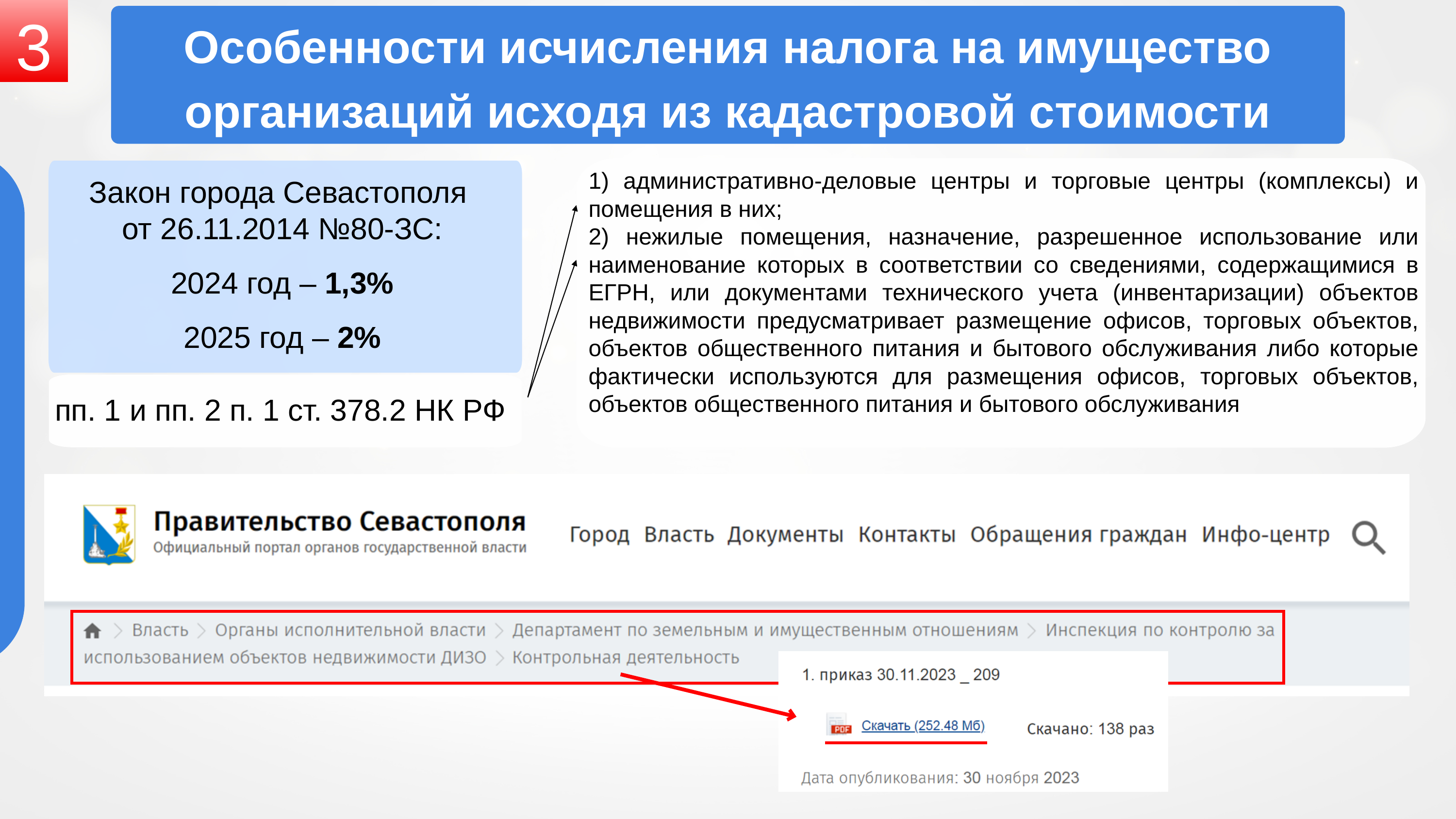

3

Особенности исчисления налога на имущество организаций исходя из кадастровой стоимости

1) административно-деловые центры и торговые центры (комплексы) и помещения в них;
2) нежилые помещения, назначение, разрешенное использование или наименование которых в соответствии со сведениями, содержащимися в ЕГРН, или документами технического учета (инвентаризации) объектов недвижимости предусматривает размещение офисов, торговых объектов, объектов общественного питания и бытового обслуживания либо которые фактически используются для размещения офисов, торговых объектов, объектов общественного питания и бытового обслуживания
Закон города Севастополя
от 26.11.2014 №80-ЗС:
2024 год – 1,3%
2025 год – 2%

пп. 1 и пп. 2 п. 1 ст. 378.2 НК РФ